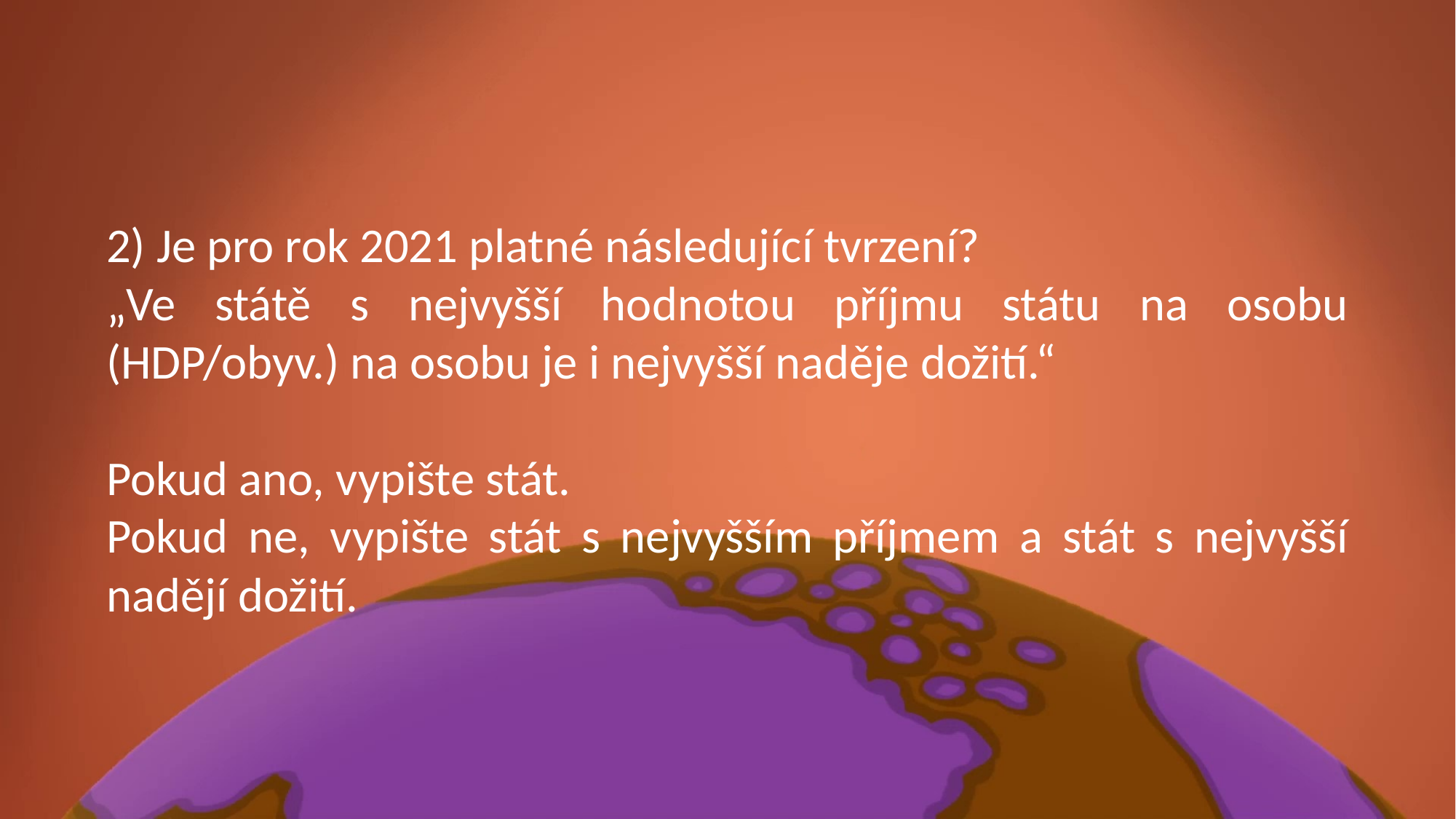

2) Je pro rok 2021 platné následující tvrzení?
„Ve státě s nejvyšší hodnotou příjmu státu na osobu (HDP/obyv.) na osobu je i nejvyšší naděje dožití.“

Pokud ano, vypište stát.
Pokud ne, vypište stát s nejvyšším příjmem a stát s nejvyšší nadějí dožití.